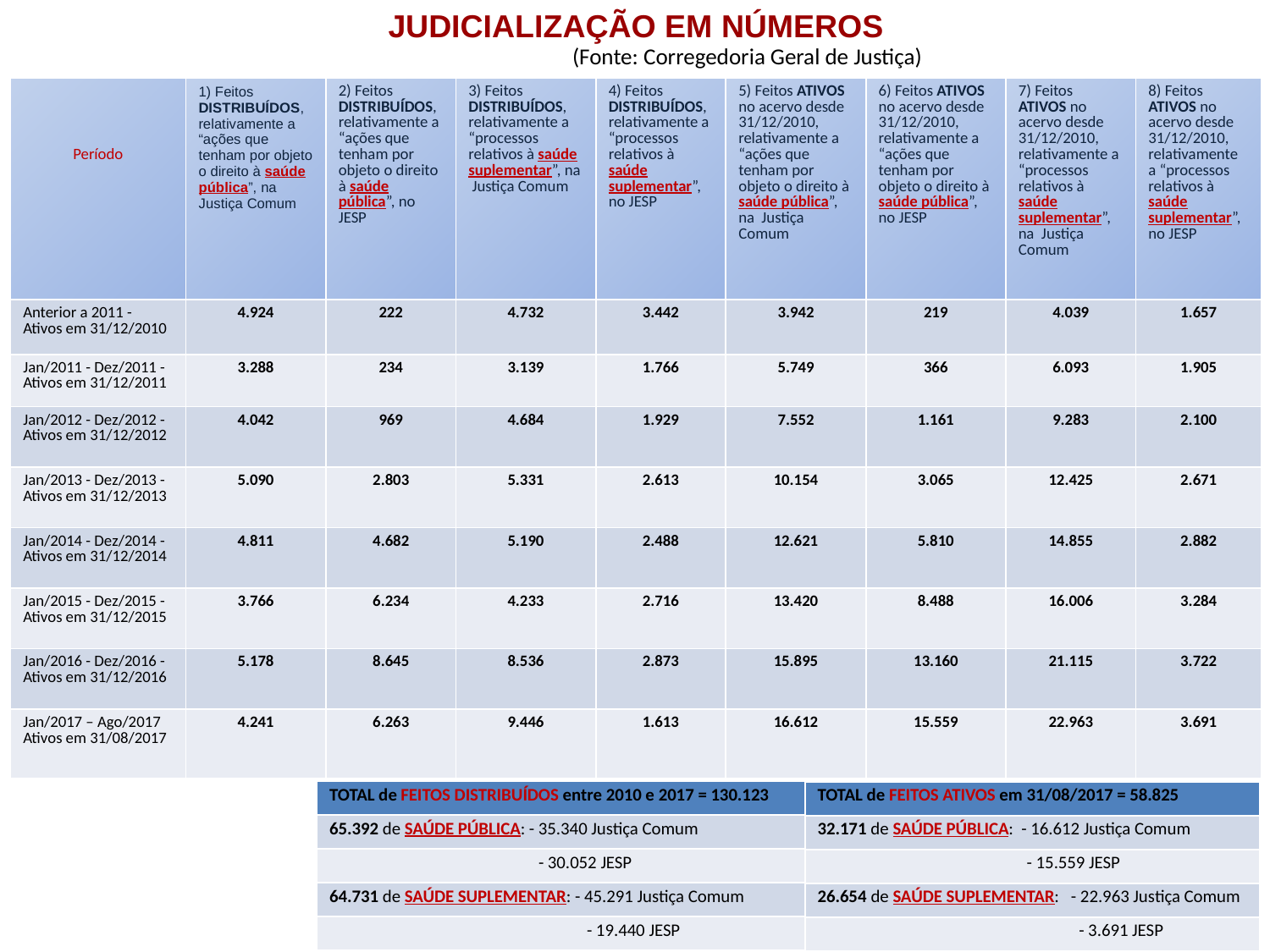

JUDICIALIZAÇÃO EM NÚMEROS
(Fonte: Corregedoria Geral de Justiça)
| Período | 1) Feitos DISTRIBUÍDOS, relativamente a “ações que tenham por objeto o direito à saúde pública”, na Justiça Comum | 2) Feitos DISTRIBUÍDOS, relativamente a “ações que tenham por objeto o direito à saúde pública”, no JESP | 3) Feitos DISTRIBUÍDOS, relativamente a “processos relativos à saúde suplementar”, na Justiça Comum | 4) Feitos DISTRIBUÍDOS, relativamente a “processos relativos à saúde suplementar”, no JESP | 5) Feitos ATIVOS no acervo desde 31/12/2010, relativamente a “ações que tenham por objeto o direito à saúde pública”, na Justiça Comum | 6) Feitos ATIVOS no acervo desde 31/12/2010, relativamente a “ações que tenham por objeto o direito à saúde pública”, no JESP | 7) Feitos ATIVOS no acervo desde 31/12/2010, relativamente a “processos relativos à saúde suplementar”, na Justiça Comum | 8) Feitos ATIVOS no acervo desde 31/12/2010, relativamente a “processos relativos à saúde suplementar”, no JESP |
| --- | --- | --- | --- | --- | --- | --- | --- | --- |
| Anterior a 2011 - Ativos em 31/12/2010 | 4.924 | 222 | 4.732 | 3.442 | 3.942 | 219 | 4.039 | 1.657 |
| Jan/2011 - Dez/2011 - Ativos em 31/12/2011 | 3.288 | 234 | 3.139 | 1.766 | 5.749 | 366 | 6.093 | 1.905 |
| Jan/2012 - Dez/2012 - Ativos em 31/12/2012 | 4.042 | 969 | 4.684 | 1.929 | 7.552 | 1.161 | 9.283 | 2.100 |
| Jan/2013 - Dez/2013 - Ativos em 31/12/2013 | 5.090 | 2.803 | 5.331 | 2.613 | 10.154 | 3.065 | 12.425 | 2.671 |
| Jan/2014 - Dez/2014 - Ativos em 31/12/2014 | 4.811 | 4.682 | 5.190 | 2.488 | 12.621 | 5.810 | 14.855 | 2.882 |
| Jan/2015 - Dez/2015 - Ativos em 31/12/2015 | 3.766 | 6.234 | 4.233 | 2.716 | 13.420 | 8.488 | 16.006 | 3.284 |
| Jan/2016 - Dez/2016 - Ativos em 31/12/2016 | 5.178 | 8.645 | 8.536 | 2.873 | 15.895 | 13.160 | 21.115 | 3.722 |
| Jan/2017 – Ago/2017 Ativos em 31/08/2017 | 4.241 | 6.263 | 9.446 | 1.613 | 16.612 | 15.559 | 22.963 | 3.691 |
| TOTAL de FEITOS DISTRIBUÍDOS entre 2010 e 2017 = 130.123 |
| --- |
| 65.392 de SAÚDE PÚBLICA: - 35.340 Justiça Comum |
| - 30.052 JESP |
| 64.731 de SAÚDE SUPLEMENTAR: - 45.291 Justiça Comum |
| - 19.440 JESP |
| TOTAL de FEITOS ATIVOS em 31/08/2017 = 58.825 |
| --- |
| 32.171 de SAÚDE PÚBLICA: - 16.612 Justiça Comum |
| - 15.559 JESP |
| 26.654 de SAÚDE SUPLEMENTAR: - 22.963 Justiça Comum |
| - 3.691 JESP |